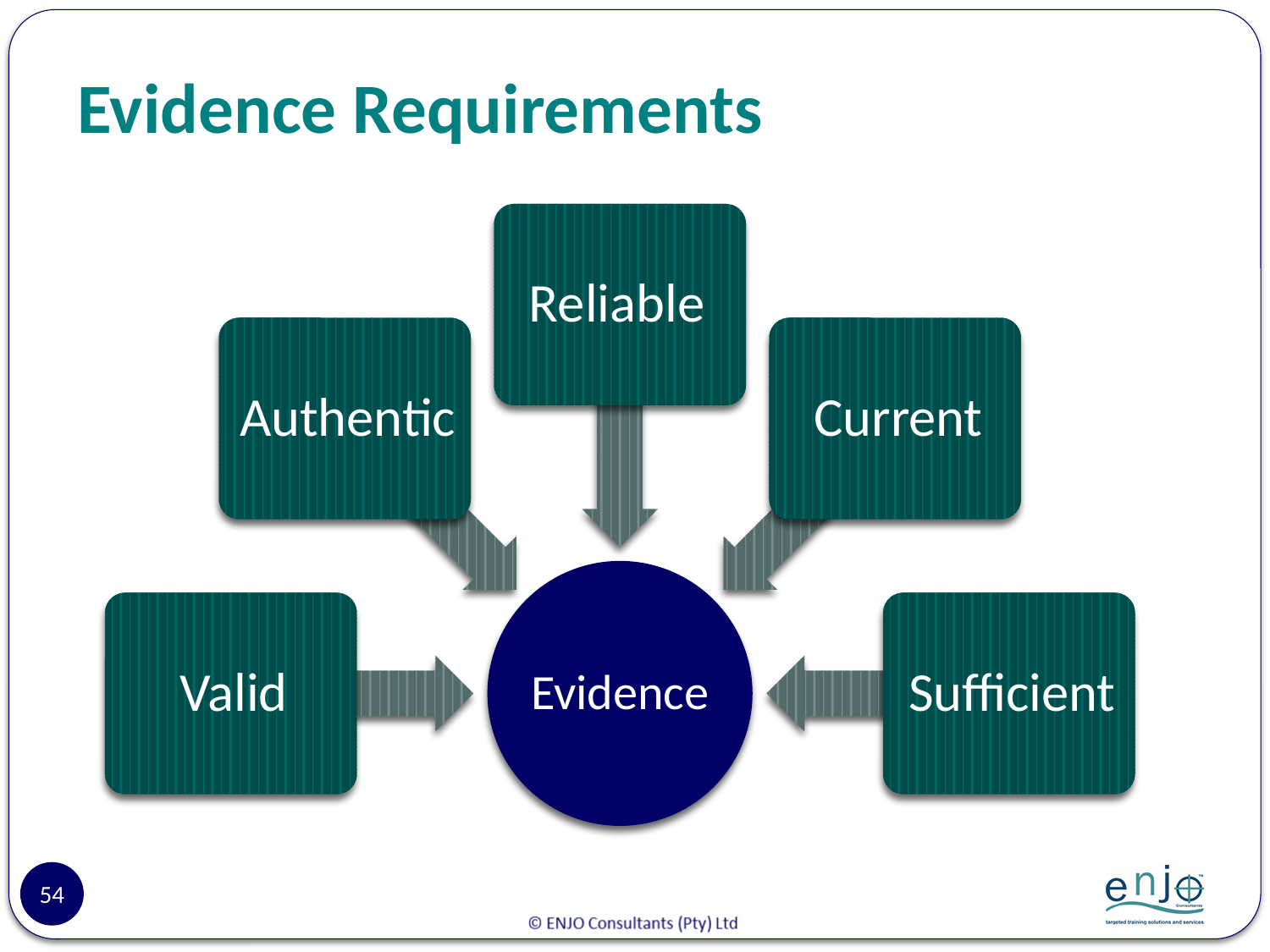

# Evidence Requirements
Evidence
Valid
Authentic
Reliable
Current
Sufficient
54